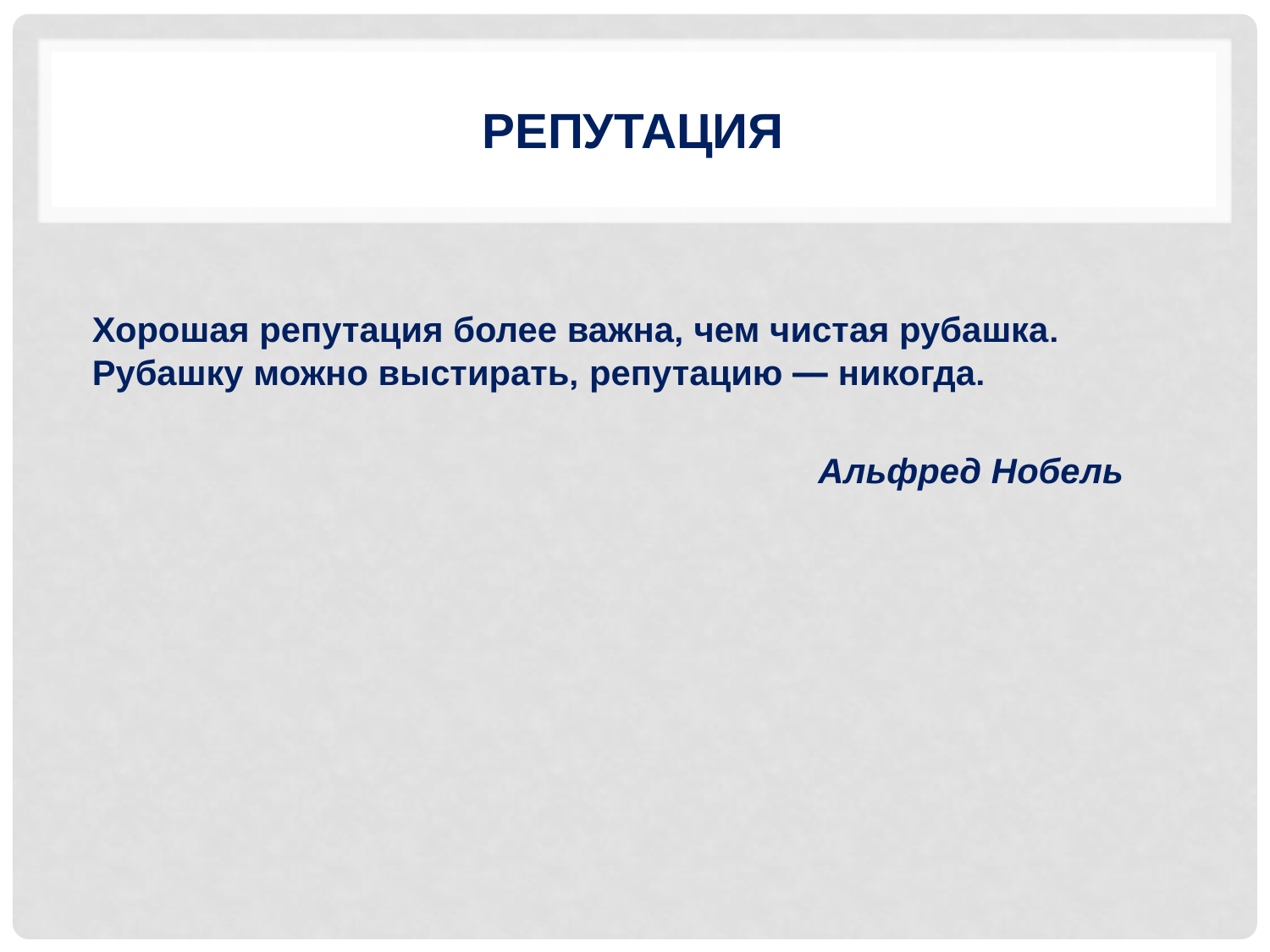

# репутация

Хорошая репутация более важна, чем чистая рубашка. Рубашку можно выстирать, репутацию — никогда.

                                                                         Альфред Нобель